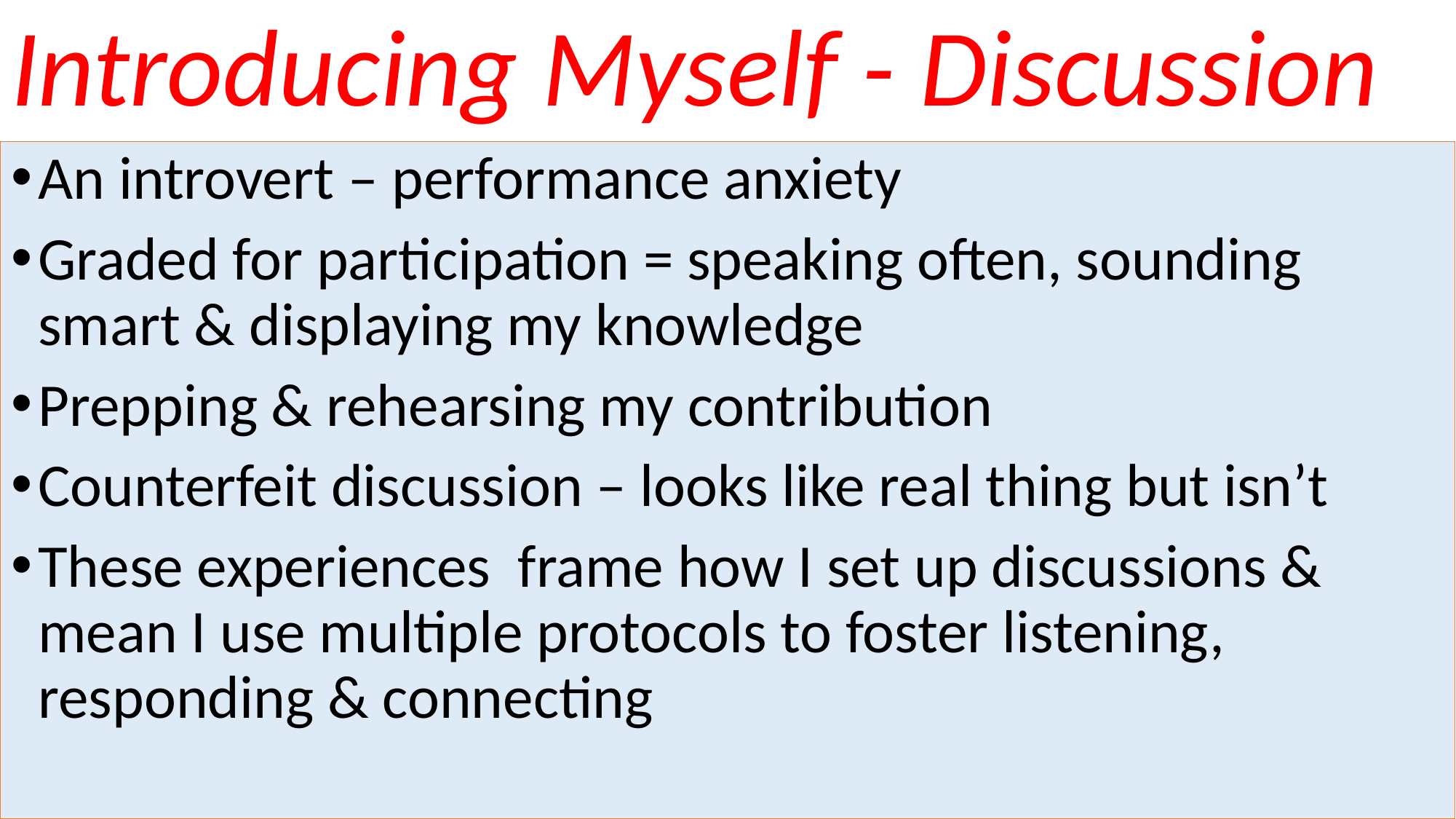

# Introducing Myself - Discussion
An introvert – performance anxiety
Graded for participation = speaking often, sounding smart & displaying my knowledge
Prepping & rehearsing my contribution
Counterfeit discussion – looks like real thing but isn’t
These experiences  frame how I set up discussions & mean I use multiple protocols to foster listening, responding & connecting